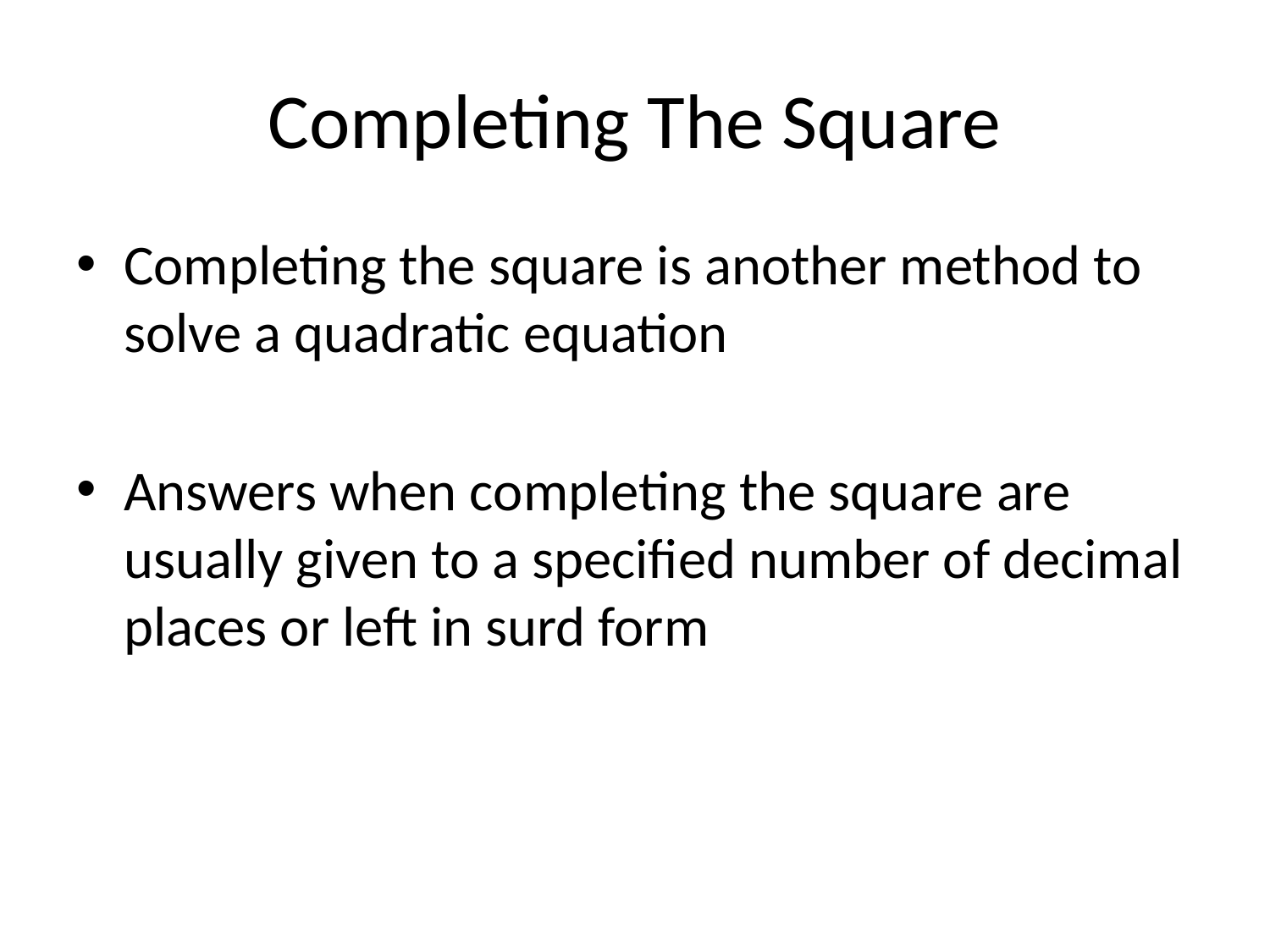

# Completing The Square
Completing the square is another method to solve a quadratic equation

Answers when completing the square are usually given to a specified number of decimal places or left in surd form